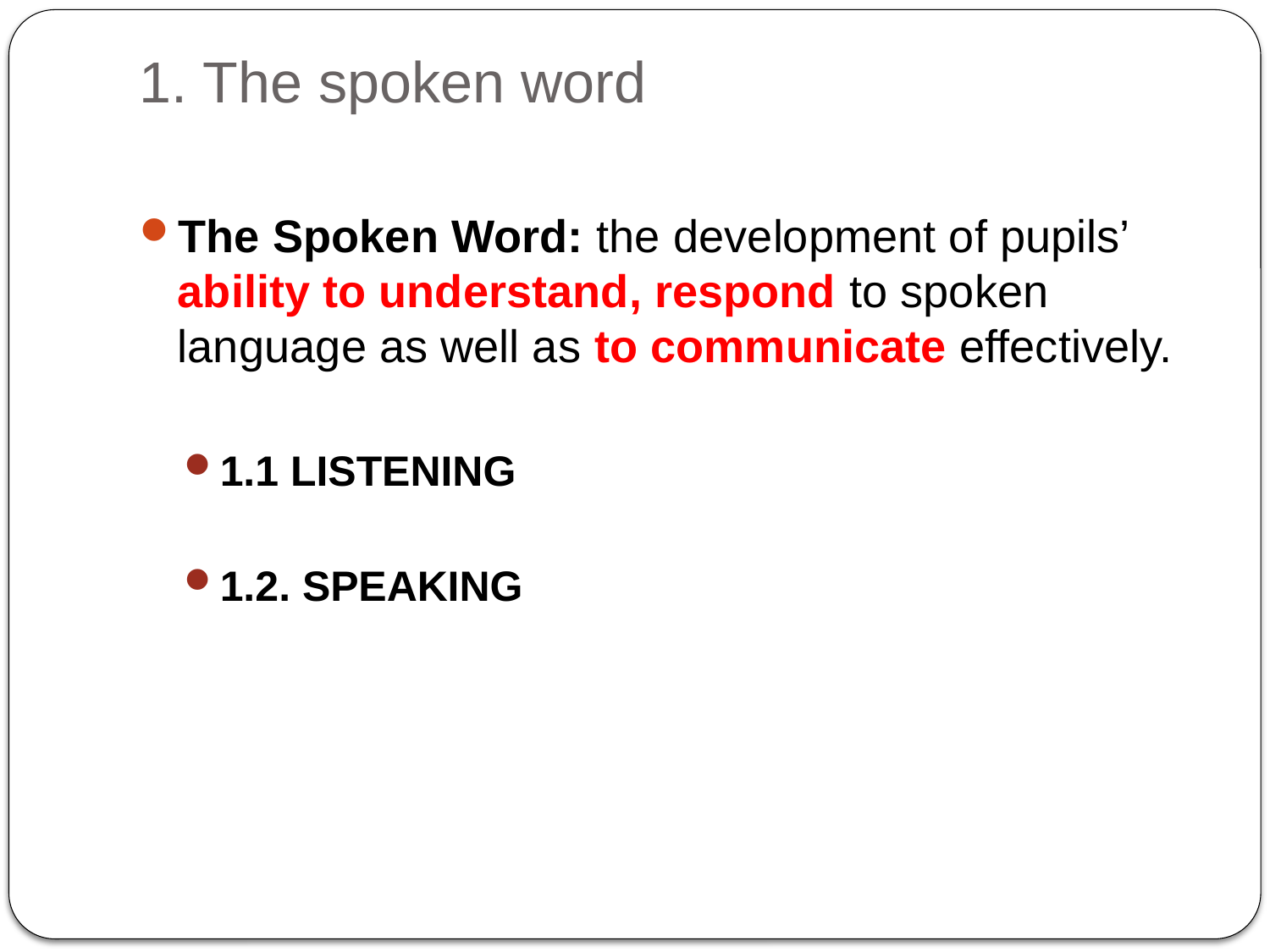

# 1. The spoken word
The Spoken Word: the development of pupils’ ability to understand, respond to spoken language as well as to communicate effectively.

1.1 LISTENING

1.2. SPEAKING